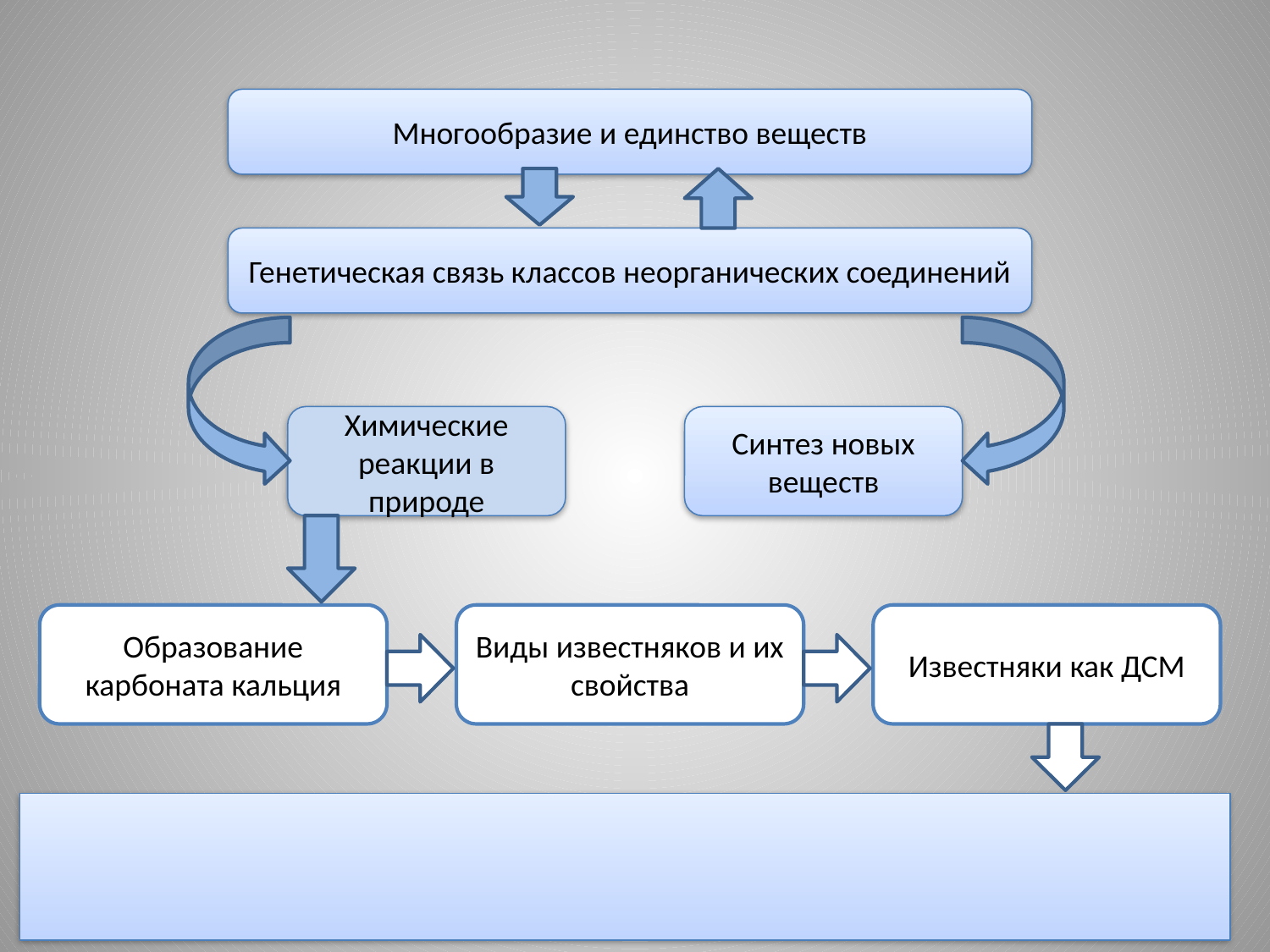

Многообразие и единство веществ

Генетическая связь классов неорганических соединений

Химические реакции в природе
Синтез новых веществ

Образование карбоната кальция
Виды известняков и их свойства
Известняки как ДСМ